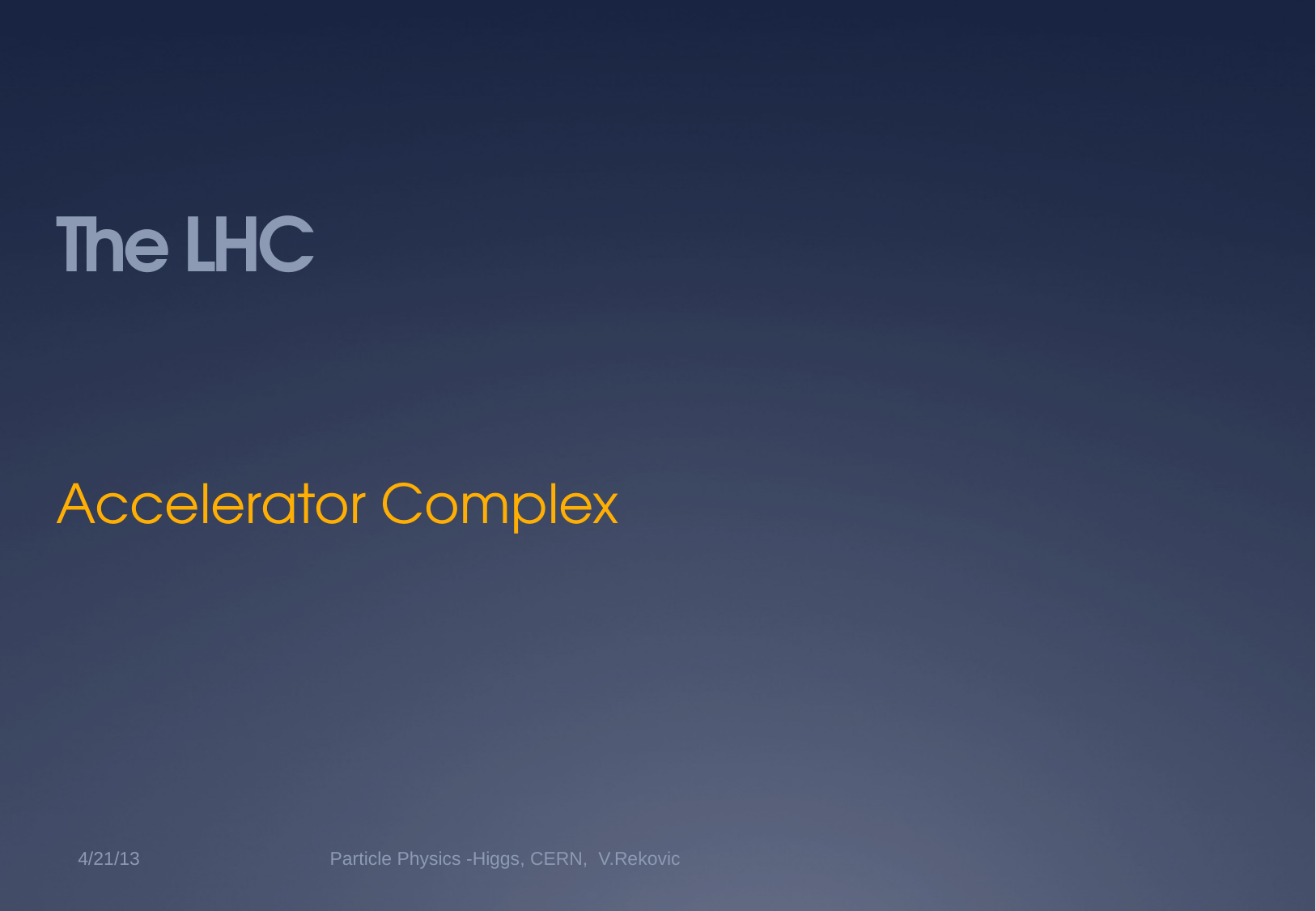

# The LHC
Accelerator Complex

4/21/13
Particle Physics -Higgs, CERN,  V.Rekovic